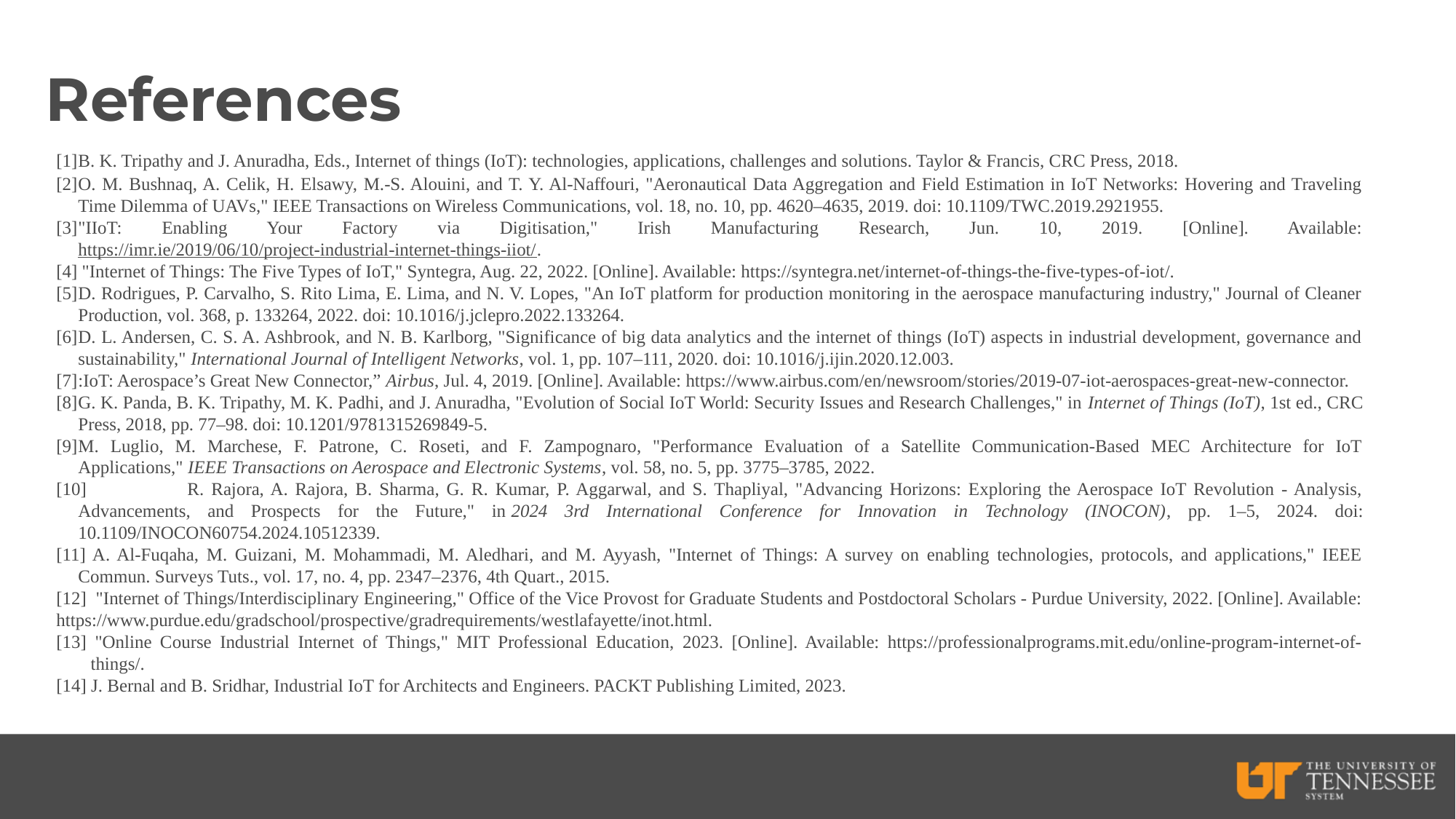

# References
[1]	B. K. Tripathy and J. Anuradha, Eds., Internet of things (IoT): technologies, applications, challenges and solutions. Taylor & Francis, CRC Press, 2018.
[2]	O. M. Bushnaq, A. Celik, H. Elsawy, M.-S. Alouini, and T. Y. Al-Naffouri, "Aeronautical Data Aggregation and Field Estimation in IoT Networks: Hovering and Traveling Time Dilemma of UAVs," IEEE Transactions on Wireless Communications, vol. 18, no. 10, pp. 4620–4635, 2019. doi: 10.1109/TWC.2019.2921955.
[3]	"IIoT: Enabling Your Factory via Digitisation," Irish Manufacturing Research, Jun. 10, 2019. [Online]. Available: https://imr.ie/2019/06/10/project-industrial-internet-things-iiot/.
[4] "Internet of Things: The Five Types of IoT," Syntegra, Aug. 22, 2022. [Online]. Available: https://syntegra.net/internet-of-things-the-five-types-of-iot/.
[5]	D. Rodrigues, P. Carvalho, S. Rito Lima, E. Lima, and N. V. Lopes, "An IoT platform for production monitoring in the aerospace manufacturing industry," Journal of Cleaner Production, vol. 368, p. 133264, 2022. doi: 10.1016/j.jclepro.2022.133264.
[6]	D. L. Andersen, C. S. A. Ashbrook, and N. B. Karlborg, "Significance of big data analytics and the internet of things (IoT) aspects in industrial development, governance and sustainability," International Journal of Intelligent Networks, vol. 1, pp. 107–111, 2020. doi: 10.1016/j.ijin.2020.12.003.
[7]	:IoT: Aerospace’s Great New Connector,” Airbus, Jul. 4, 2019. [Online]. Available: https://www.airbus.com/en/newsroom/stories/2019-07-iot-aerospaces-great-new-connector.
[8]	G. K. Panda, B. K. Tripathy, M. K. Padhi, and J. Anuradha, "Evolution of Social IoT World: Security Issues and Research Challenges," in Internet of Things (IoT), 1st ed., CRC Press, 2018, pp. 77–98. doi: 10.1201/9781315269849-5.
[9]	M. Luglio, M. Marchese, F. Patrone, C. Roseti, and F. Zampognaro, "Performance Evaluation of a Satellite Communication-Based MEC Architecture for IoT Applications," IEEE Transactions on Aerospace and Electronic Systems, vol. 58, no. 5, pp. 3775–3785, 2022.
[10]	R. Rajora, A. Rajora, B. Sharma, G. R. Kumar, P. Aggarwal, and S. Thapliyal, "Advancing Horizons: Exploring the Aerospace IoT Revolution - Analysis, Advancements, and Prospects for the Future," in 2024 3rd International Conference for Innovation in Technology (INOCON), pp. 1–5, 2024. doi: 10.1109/INOCON60754.2024.10512339.
[11] A. Al-Fuqaha, M. Guizani, M. Mohammadi, M. Aledhari, and M. Ayyash, "Internet of Things: A survey on enabling technologies, protocols, and applications," IEEE Commun. Surveys Tuts., vol. 17, no. 4, pp. 2347–2376, 4th Quart., 2015.
[12]  "Internet of Things/Interdisciplinary Engineering," Office of the Vice Provost for Graduate Students and Postdoctoral Scholars - Purdue University, 2022. [Online]. Available: https://www.purdue.edu/gradschool/prospective/gradrequirements/westlafayette/inot.html.
[13] "Online Course Industrial Internet of Things," MIT Professional Education, 2023. [Online]. Available: https://professionalprograms.mit.edu/online-program-internet-of-things/.
[14] J. Bernal and B. Sridhar, Industrial IoT for Architects and Engineers. PACKT Publishing Limited, 2023.